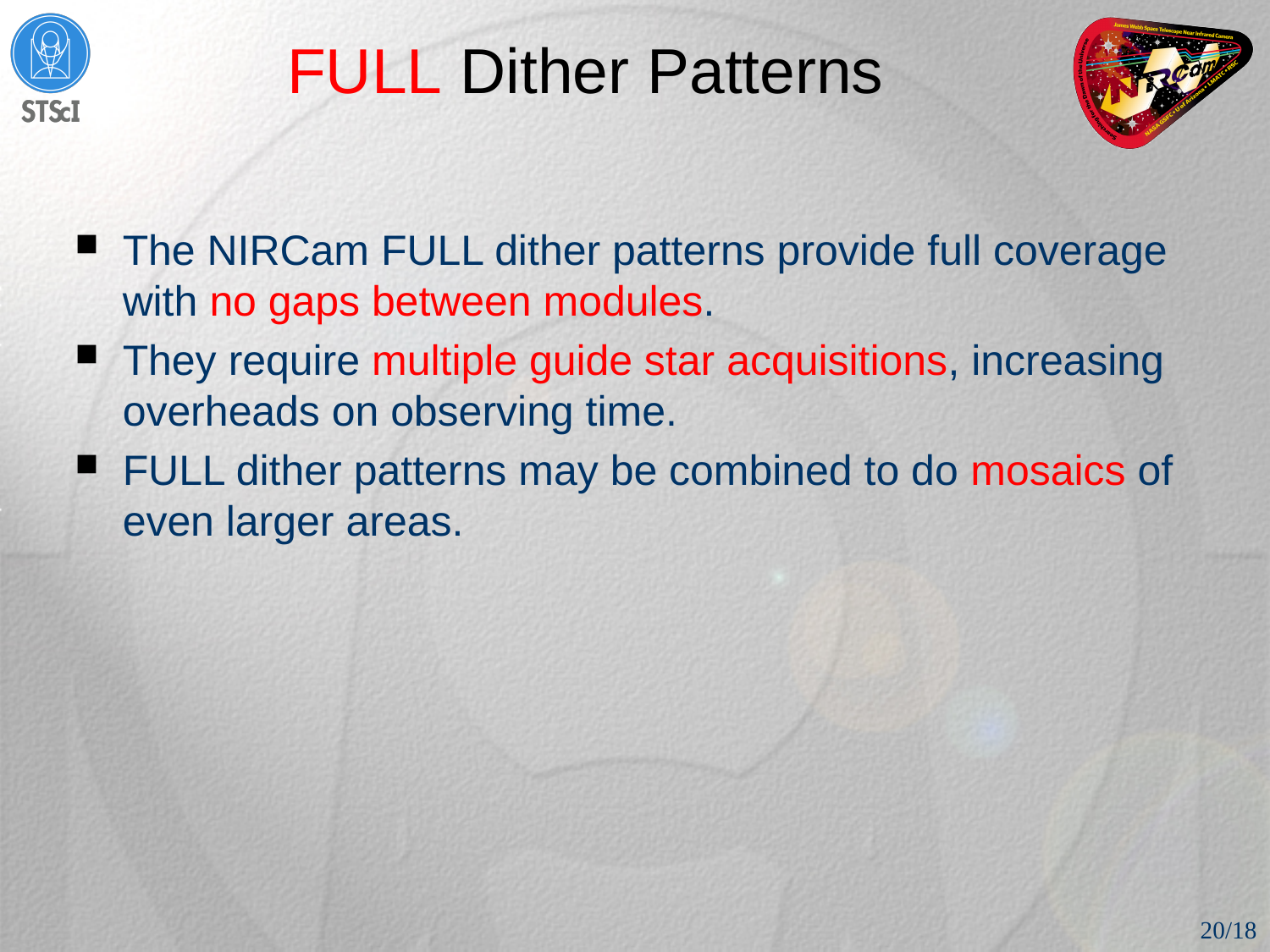

# FULL Dither Patterns
The NIRCam FULL dither patterns provide full coverage with no gaps between modules.
They require multiple guide star acquisitions, increasing overheads on observing time.
FULL dither patterns may be combined to do mosaics of even larger areas.
20/18